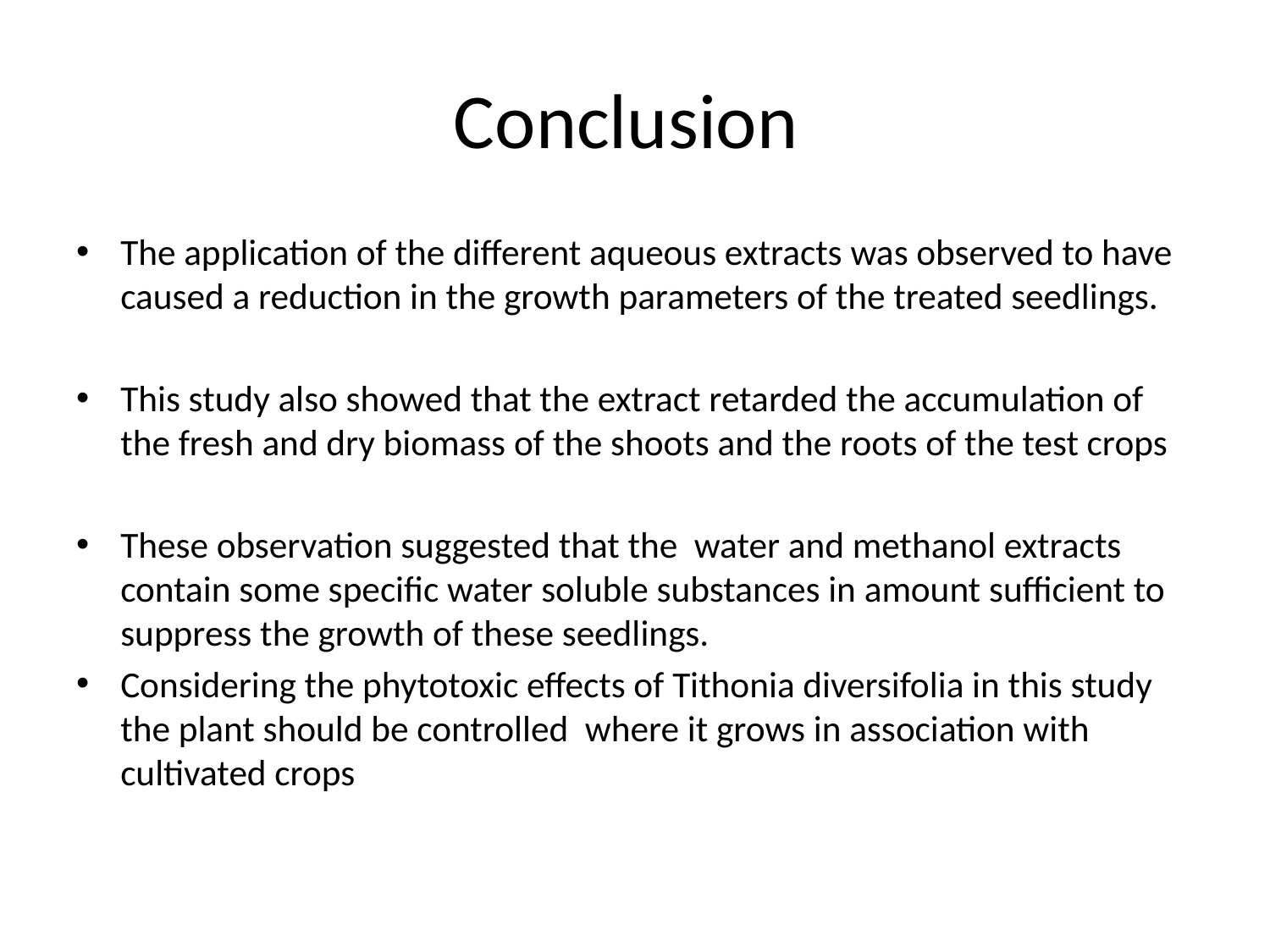

# Conclusion
The application of the different aqueous extracts was observed to have  caused a reduction in the growth parameters of the treated seedlings.

This study also showed that the extract retarded the accumulation of the fresh and dry biomass of the shoots and the roots of the test crops

These observation suggested that the  water and methanol extracts contain some specific water soluble substances in amount sufficient to suppress the growth of these seedlings.
Considering the phytotoxic effects of Tithonia diversifolia in this study the plant should be controlled  where it grows in association with cultivated crops